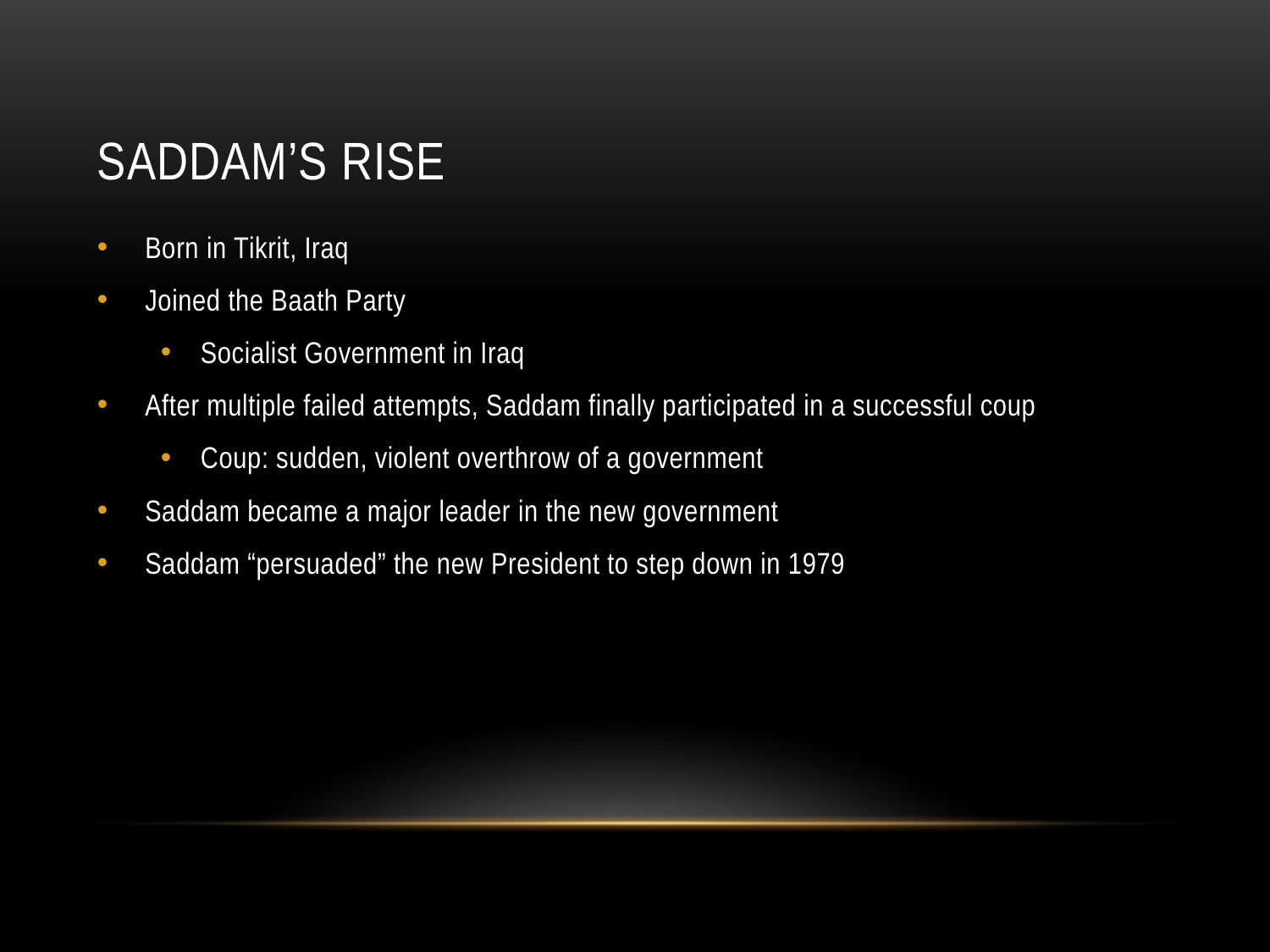

# Saddam’s Rise
Born in Tikrit, Iraq
Joined the Baath Party
Socialist Government in Iraq
After multiple failed attempts, Saddam finally participated in a successful coup
Coup: sudden, violent overthrow of a government
Saddam became a major leader in the new government
Saddam “persuaded” the new President to step down in 1979